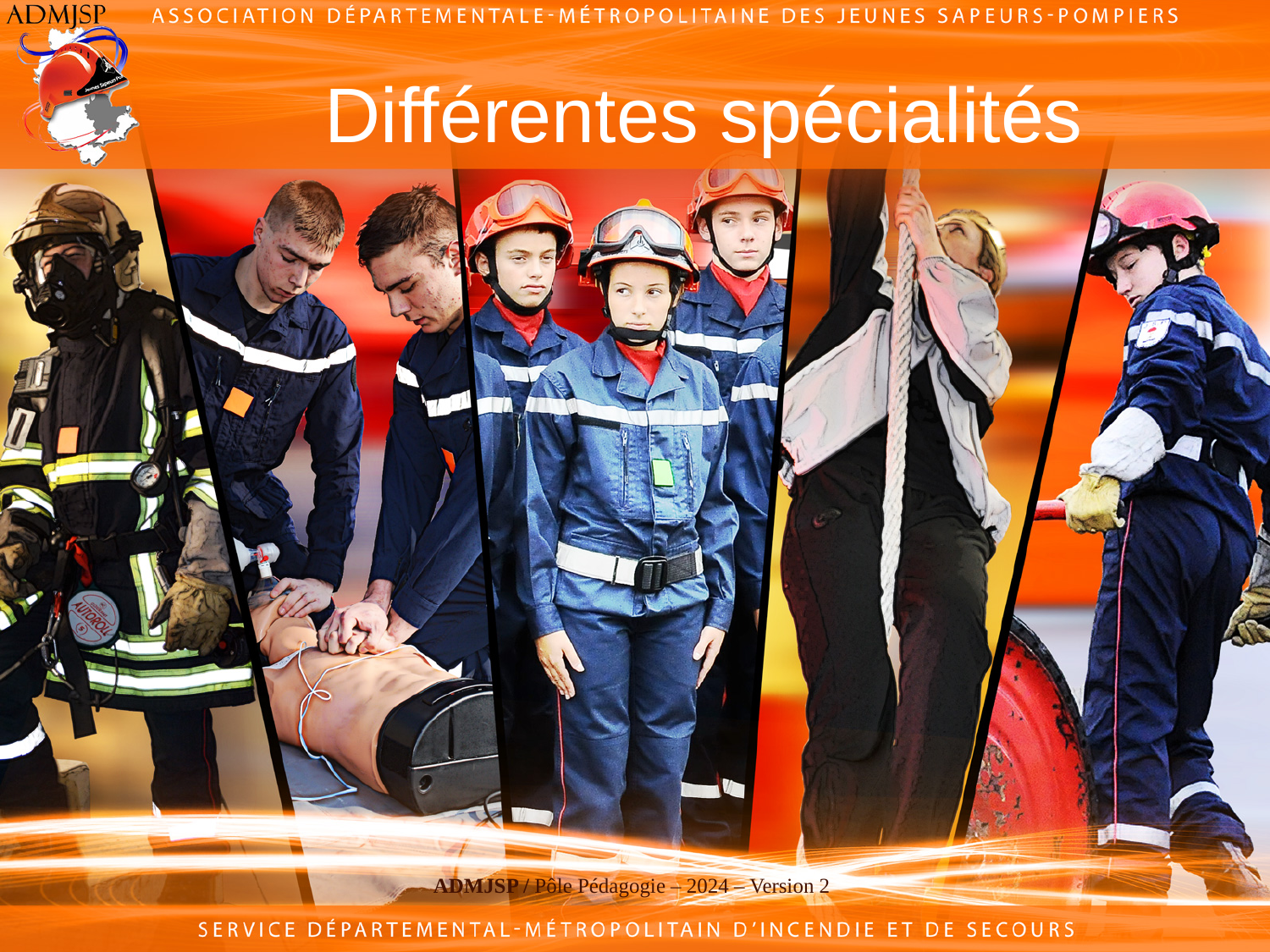

# Différentes spécialités
ADMJSP / Pôle Pédagogie – 2024 – Version 2